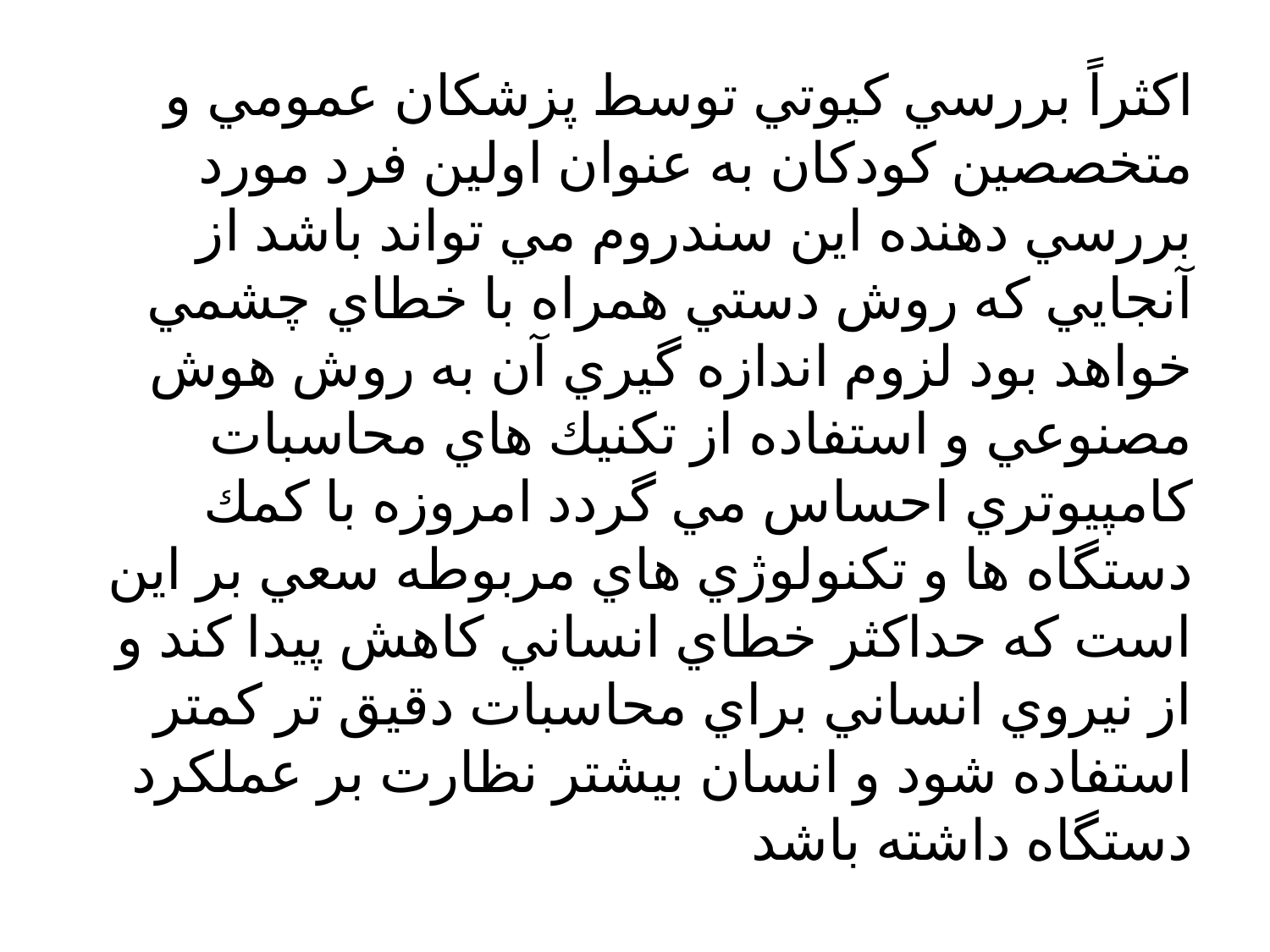

اكثراً بررسي كيوتي توسط پزشكان عمومي و متخصصين كودكان به عنوان اولين فرد مورد بررسي دهنده اين سندروم مي تواند باشد از آنجايي كه روش دستي همراه با خطاي چشمي خواهد بود لزوم اندازه گيري آن به روش هوش مصنوعي و استفاده از تكنيك هاي محاسبات كامپيوتري احساس مي گردد امروزه با كمك دستگاه ها و تكنولوژي هاي مربوطه سعي بر اين است كه حداكثر خطاي انساني كاهش پيدا كند و از نيروي انساني براي محاسبات دقيق تر كمتر استفاده شود و انسان بيشتر نظارت بر عملكرد دستگاه داشته باشد